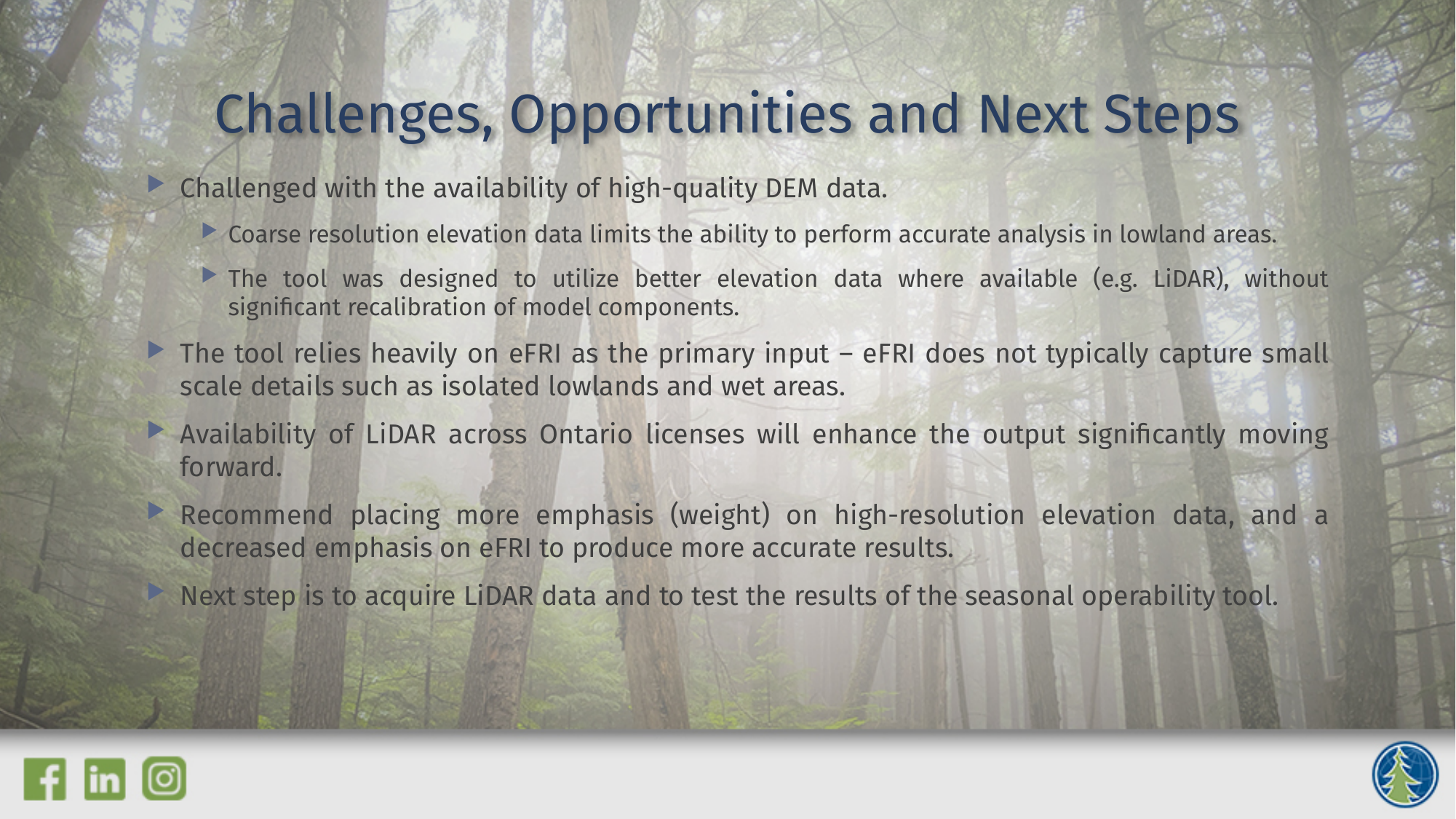

# Challenges, Opportunities and Next Steps
Challenged with the availability of high-quality DEM data.
Coarse resolution elevation data limits the ability to perform accurate analysis in lowland areas.
The tool was designed to utilize better elevation data where available (e.g. LiDAR), without significant recalibration of model components.
The tool relies heavily on eFRI as the primary input – eFRI does not typically capture small scale details such as isolated lowlands and wet areas.
Availability of LiDAR across Ontario licenses will enhance the output significantly moving forward.
Recommend placing more emphasis (weight) on high-resolution elevation data, and a decreased emphasis on eFRI to produce more accurate results.
Next step is to acquire LiDAR data and to test the results of the seasonal operability tool.